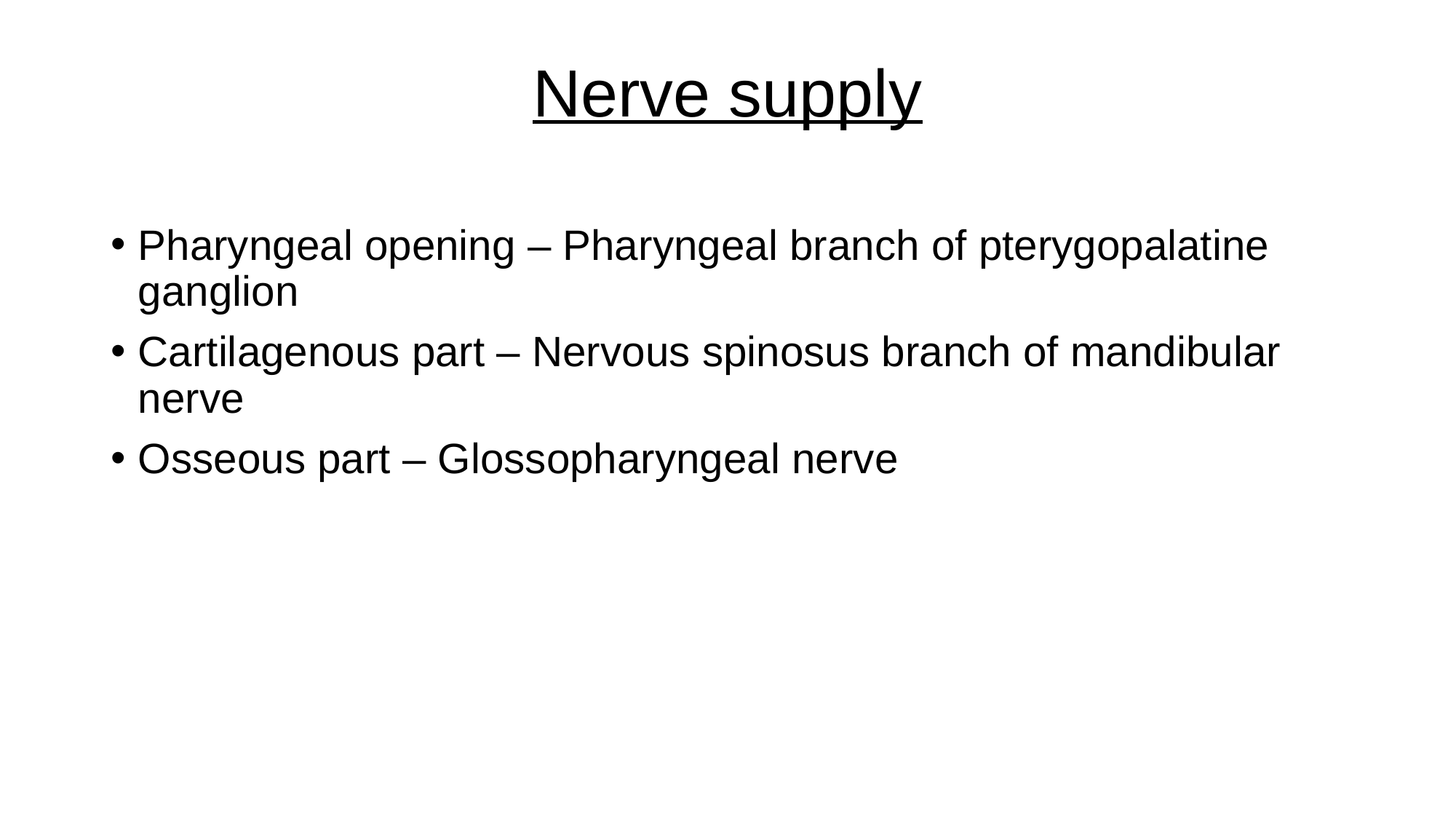

# Nerve supply
Pharyngeal opening – Pharyngeal branch of pterygopalatine ganglion
Cartilagenous part – Nervous spinosus branch of mandibular nerve
Osseous part – Glossopharyngeal nerve